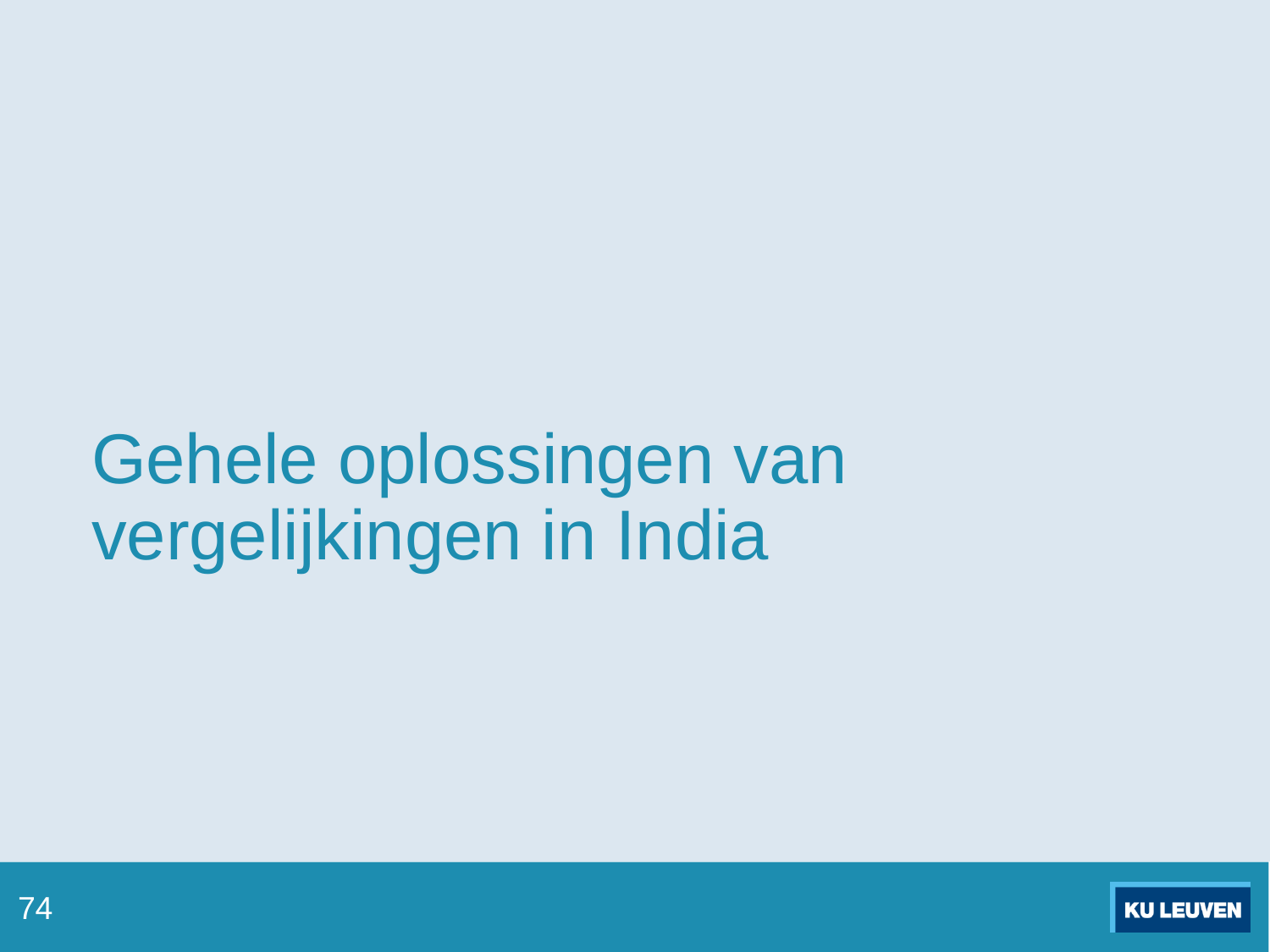

# Gehele oplossingen van vergelijkingen in India

74